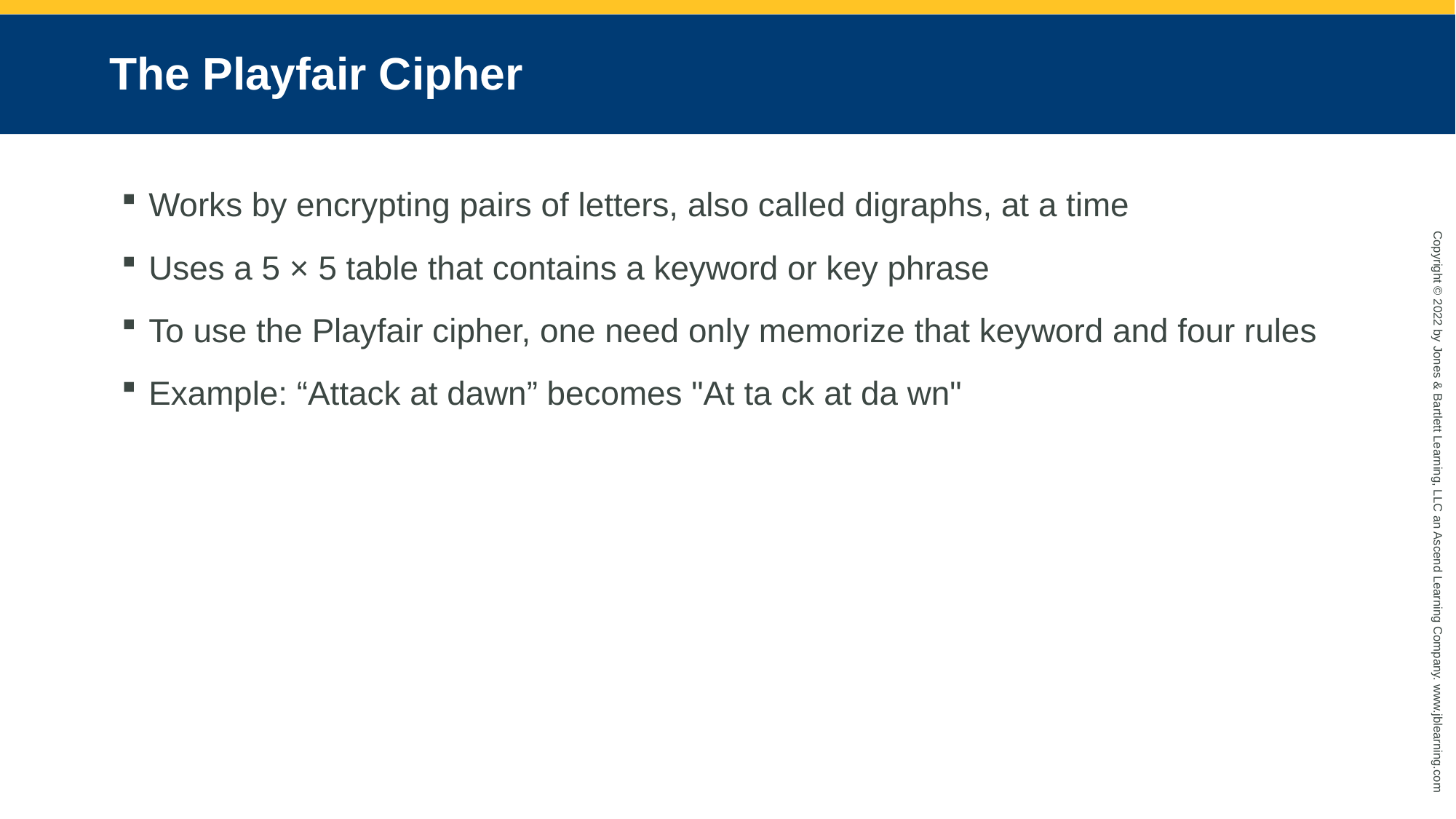

# The Playfair Cipher
Works by encrypting pairs of letters, also called digraphs, at a time
Uses a 5 × 5 table that contains a keyword or key phrase
To use the Playfair cipher, one need only memorize that keyword and four rules
Example: “Attack at dawn” becomes "At ta ck at da wn"